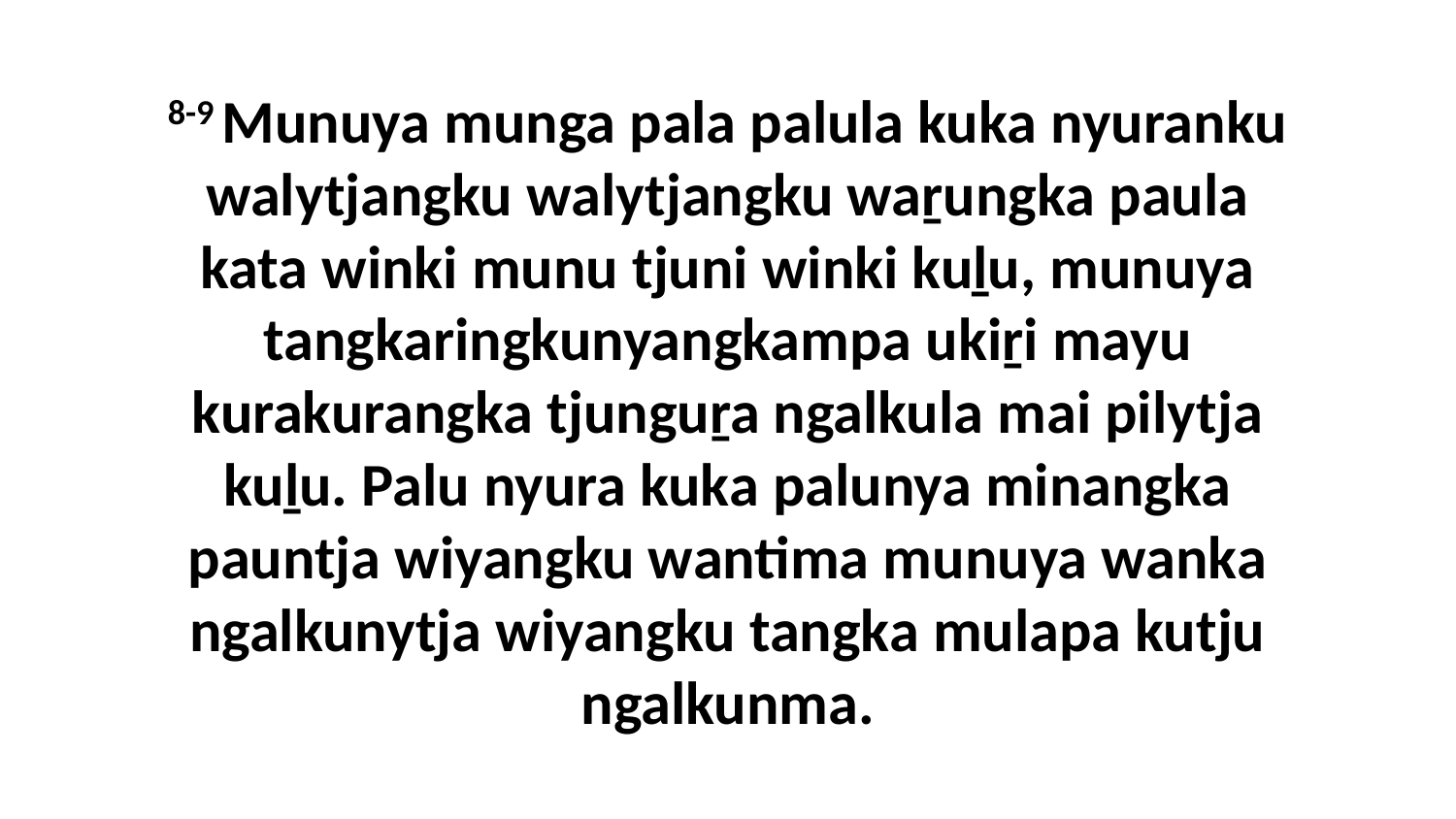

8-9 Munuya munga pala palula kuka nyuranku walytjangku walytjangku waṟungka paula kata winki munu tjuni winki kuḻu, munuya tangkaringkunyangkampa ukiṟi mayu kurakurangka tjunguṟa ngalkula mai pilytja kuḻu. Palu nyura kuka palunya minangka pauntja wiyangku wantima munuya wanka ngalkunytja wiyangku tangka mulapa kutju ngalkunma.